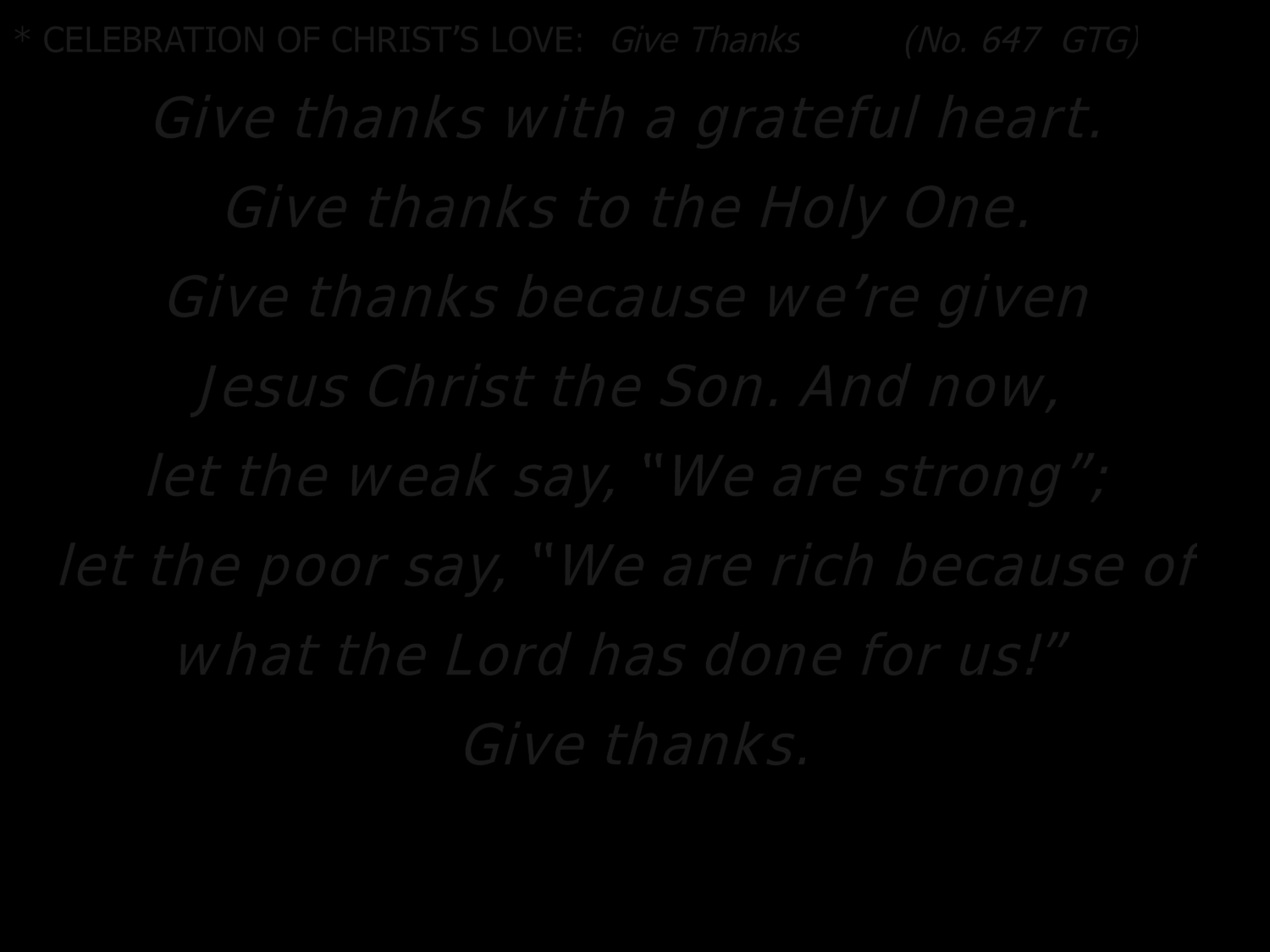

* CELEBRATION OF CHRIST’S LOVE:  Give Thanks	(No. 647  GTG)
Give thanks with a grateful heart.
Give thanks to the Holy One.
Give thanks because we’re given
Jesus Christ the Son. And now,
let the weak say, “We are strong”;
let the poor say, “We are rich because of
what the Lord has done for us!”
Give thanks.